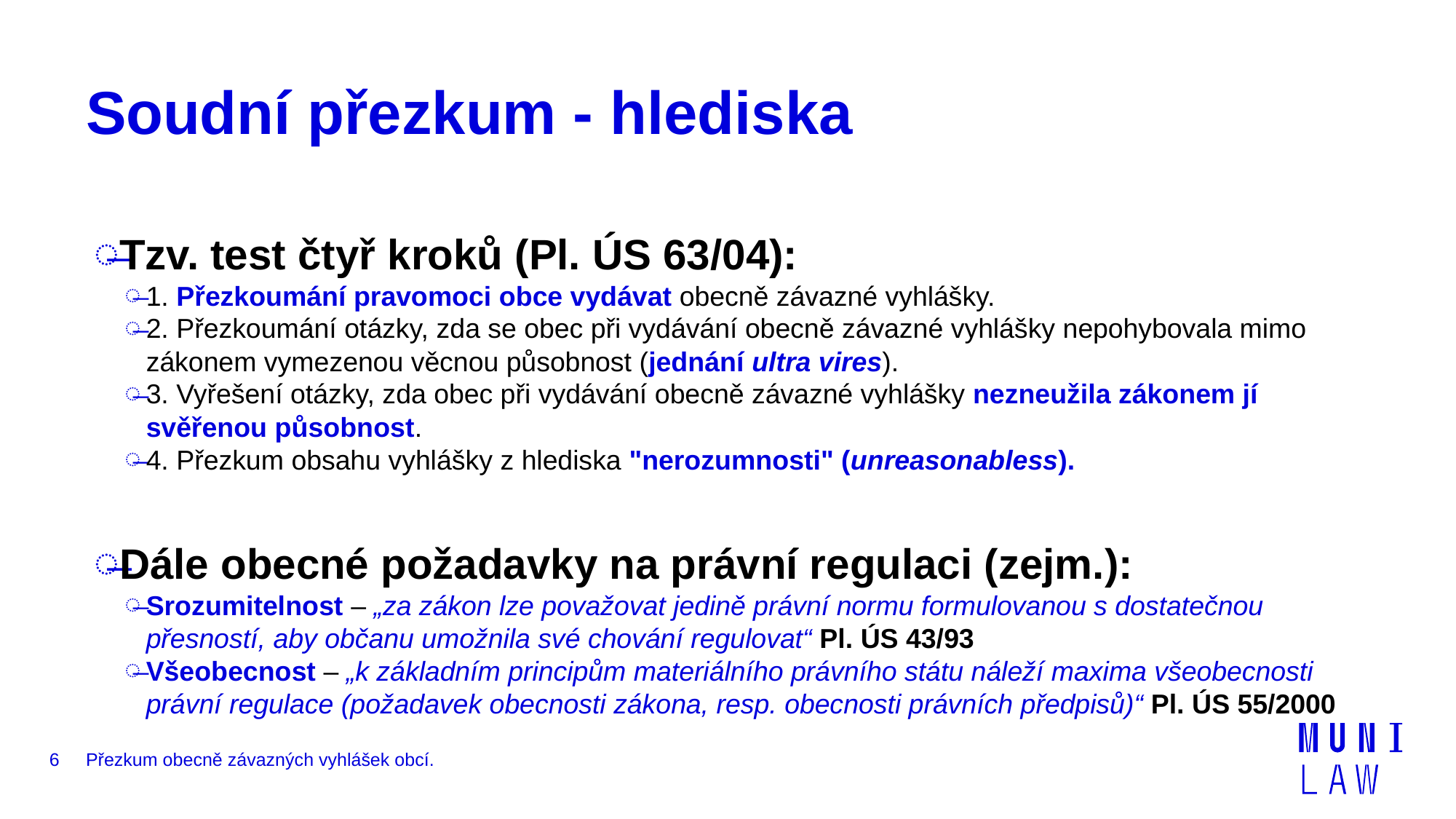

# Soudní přezkum - hlediska
Tzv. test čtyř kroků (Pl. ÚS 63/04):
1. Přezkoumání pravomoci obce vydávat obecně závazné vyhlášky.
2. Přezkoumání otázky, zda se obec při vydávání obecně závazné vyhlášky nepohybovala mimo zákonem vymezenou věcnou působnost (jednání ultra vires).
3. Vyřešení otázky, zda obec při vydávání obecně závazné vyhlášky nezneužila zákonem jí svěřenou působnost.
4. Přezkum obsahu vyhlášky z hlediska "nerozumnosti" (unreasonabless).

Dále obecné požadavky na právní regulaci (zejm.):
Srozumitelnost – „za zákon lze považovat jedině právní normu formulovanou s dostatečnou přesností, aby občanu umožnila své chování regulovat“ Pl. ÚS 43/93
Všeobecnost – „k základním principům materiálního právního státu náleží maxima všeobecnosti právní regulace (požadavek obecnosti zákona, resp. obecnosti právních předpisů)“ Pl. ÚS 55/2000

6
Přezkum obecně závazných vyhlášek obcí.